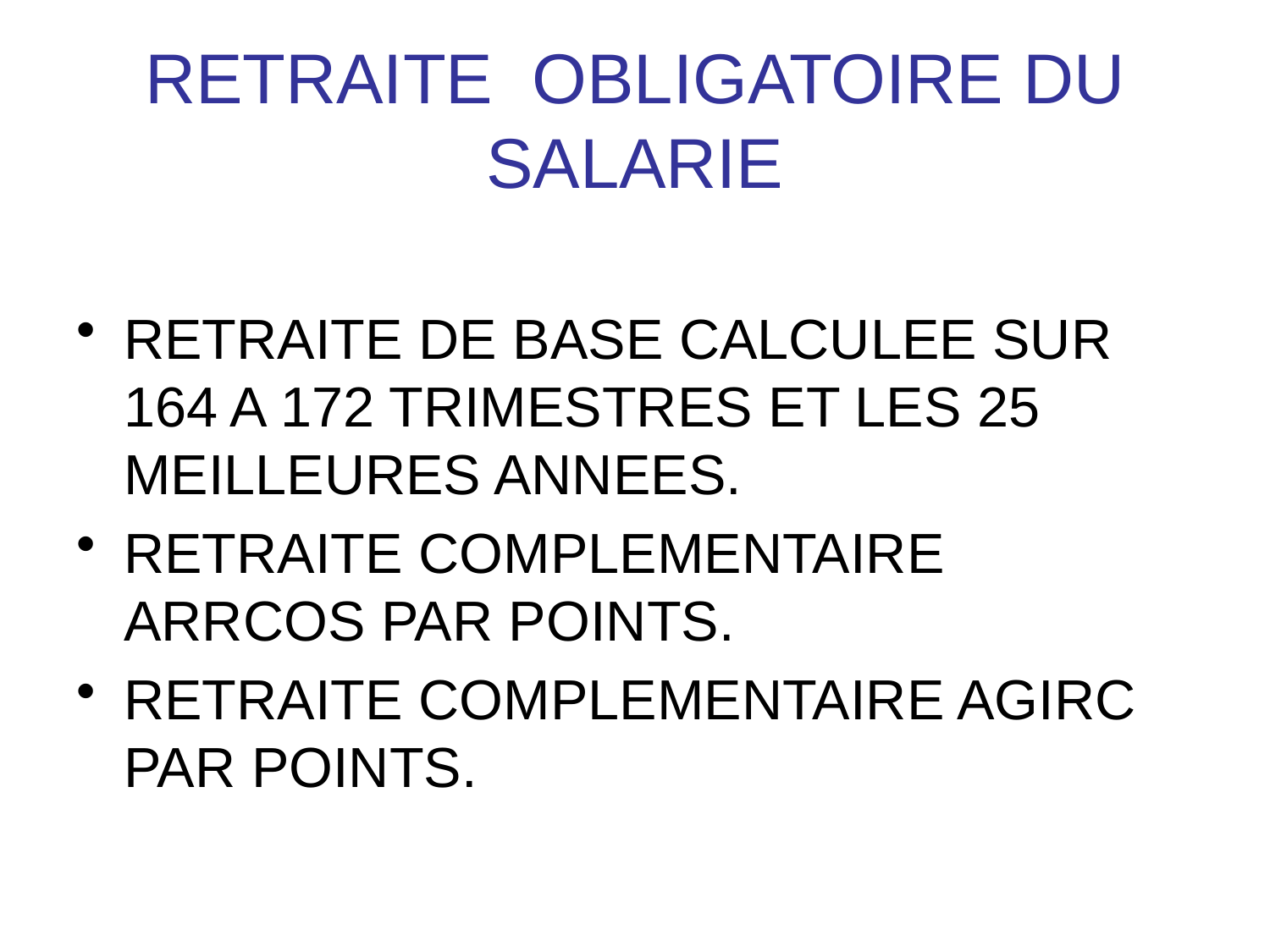

# RETRAITE  OBLIGATOIRE DU SALARIE
RETRAITE DE BASE CALCULEE SUR 164 A 172 TRIMESTRES ET LES 25 MEILLEURES ANNEES.
RETRAITE COMPLEMENTAIRE ARRCOS PAR POINTS.
RETRAITE COMPLEMENTAIRE AGIRC PAR POINTS.